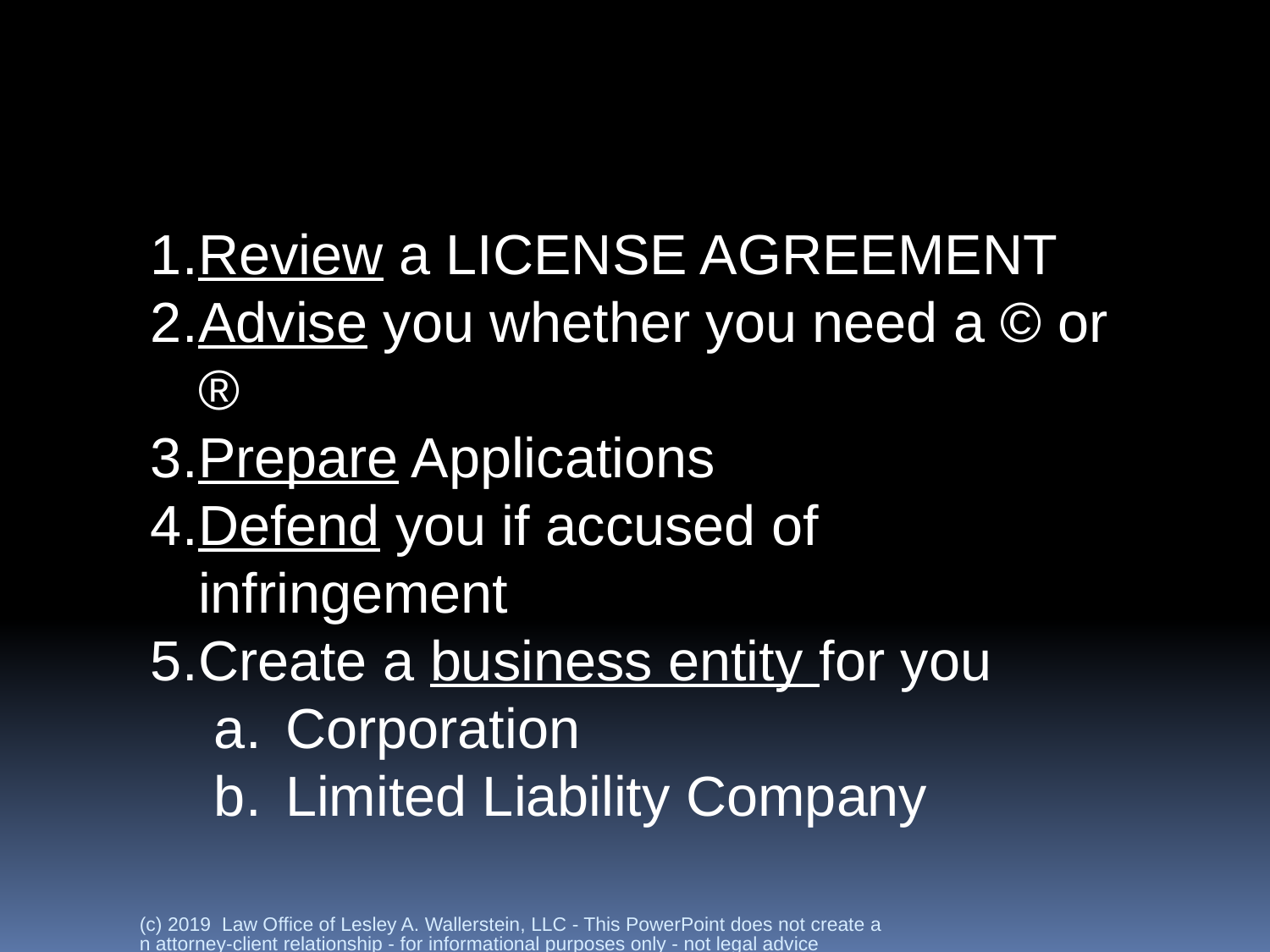

Review a LICENSE AGREEMENT
Advise you whether you need a © or ®
Prepare Applications
Defend you if accused of infringement
Create a business entity for you
Corporation
Limited Liability Company

(c) 2019  Law Office of Lesley A. Wallerstein, LLC - This PowerPoint does not create an attorney-client relationship - for informational purposes only - not legal advice